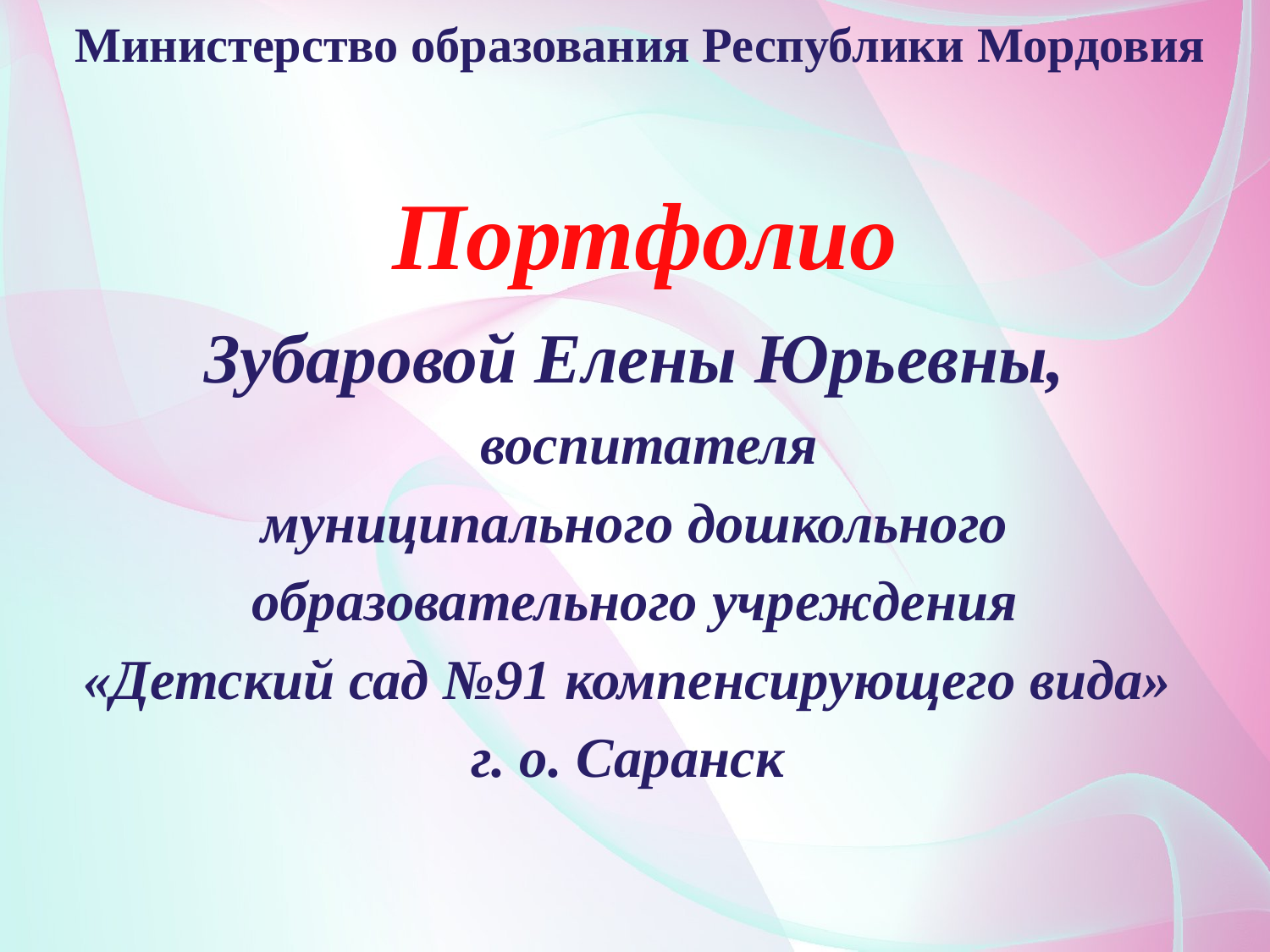

# Министерство образования Республики Мордовия
Портфолио

Зубаровой Елены Юрьевны,
  воспитателя
муниципального дошкольного
 образовательного учреждения
«Детский сад №91 компенсирующего вида»
г. о. Саранск